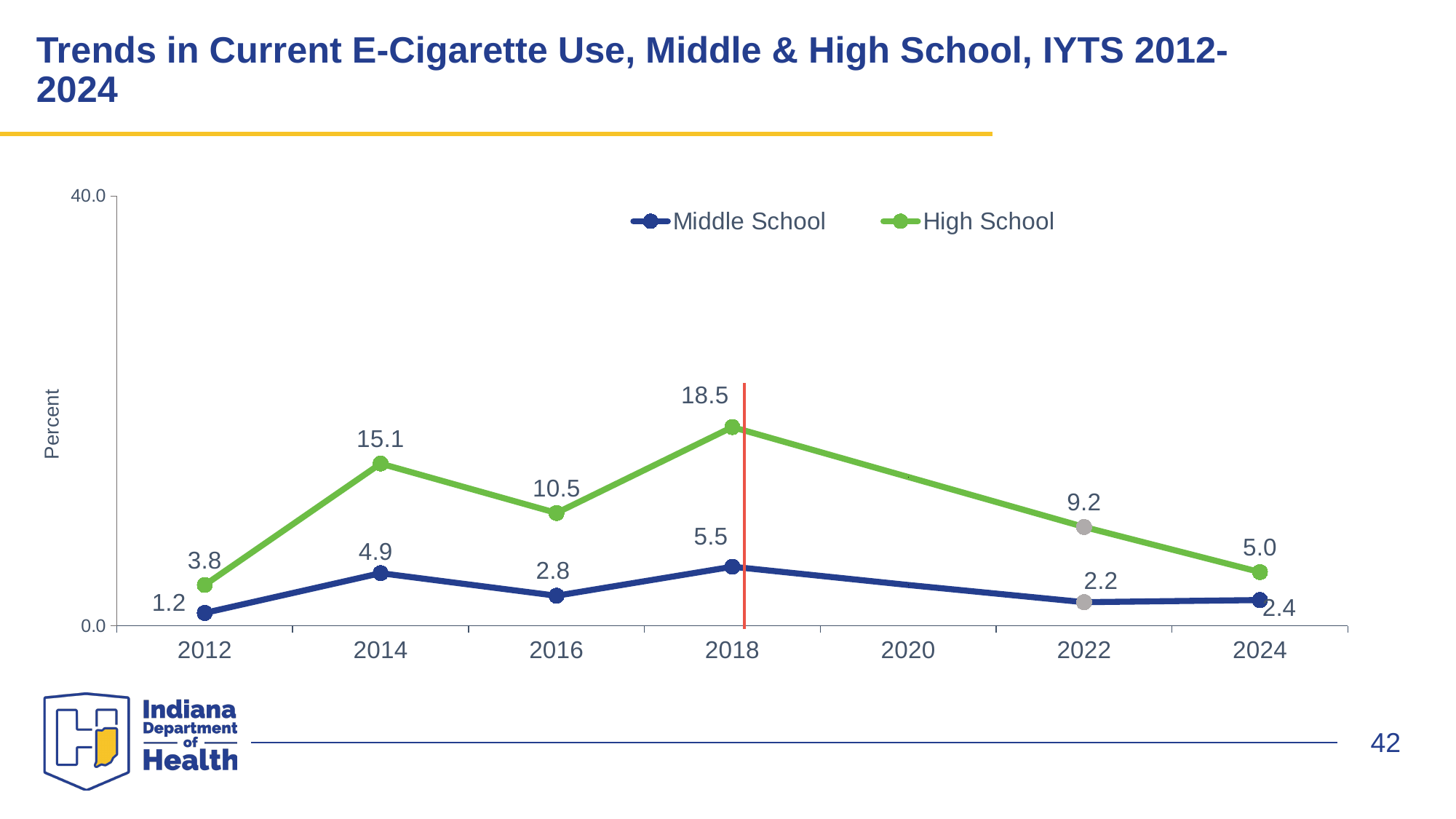

# Trends in Current E-Cigarette Use, Middle & High School, IYTS 2012-2024

### Chart

| Category | Middle School | High School |
|---|---|---|
| 2012 | 1.2 | 3.8 |
| 2014 | 4.9 | 15.1 |
| 2016 | 2.8 | 10.5 |
| 2018 | 5.5 | 18.5 |
| 2020 | 3.8 | 13.85 |
| 2022 | 2.2 | 9.2 |
| 2024 | 2.4 | 5.0 |
42